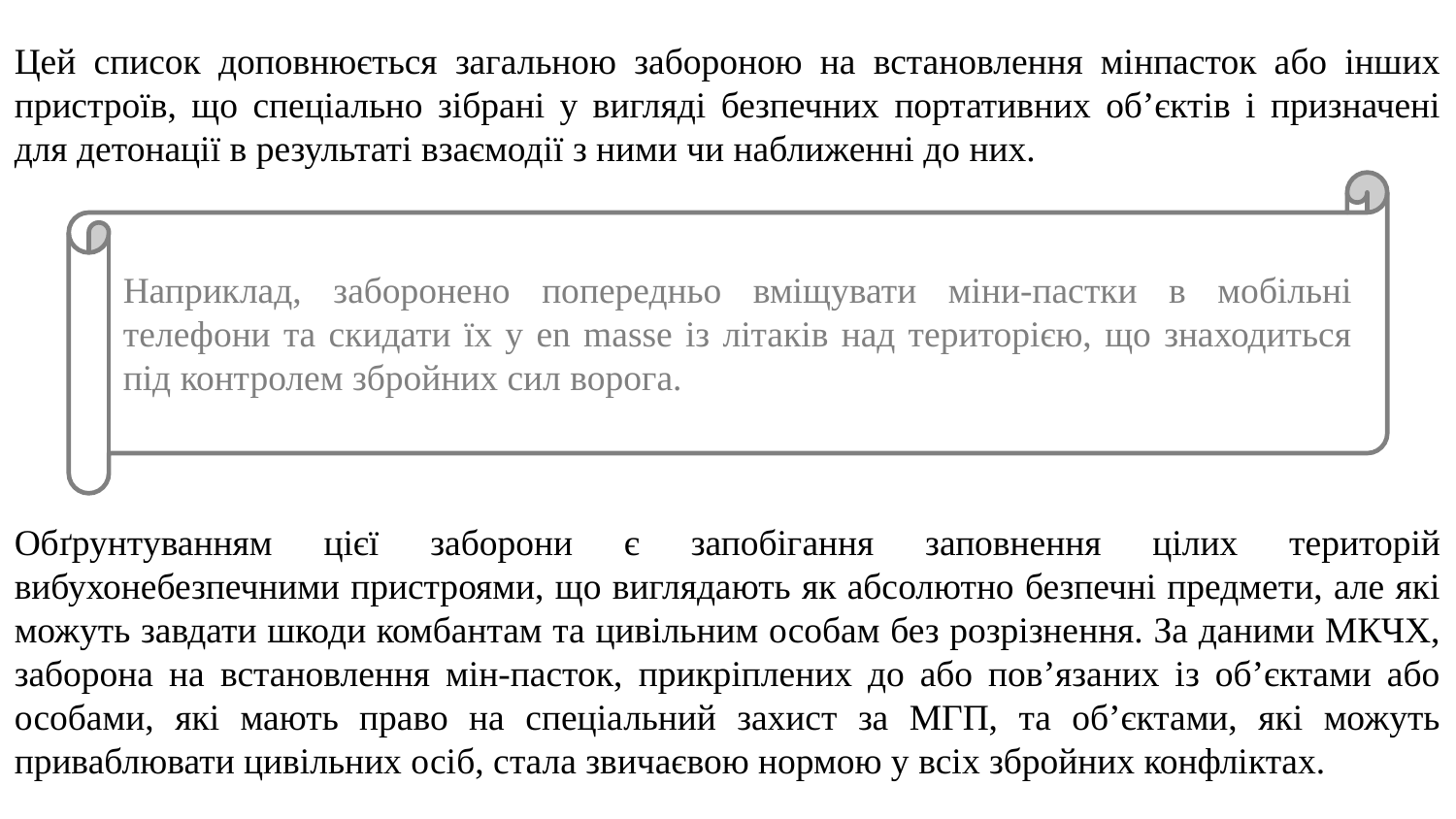

Цей список доповнюється загальною забороною на встановлення мінпасток або інших пристроїв, що спеціально зібрані у вигляді безпечних портативних об’єктів і призначені для детонації в результаті взаємодії з ними чи наближенні до них.
Наприклад, заборонено попередньо вміщувати міни-пастки в мобільні телефони та скидати їх у en masse із літаків над територією, що знаходиться під контролем збройних сил ворога.
Обґрунтуванням цієї заборони є запобігання заповнення цілих територій вибухонебезпечними пристроями, що виглядають як абсолютно безпечні предмети, але які можуть завдати шкоди комбантам та цивільним особам без розрізнення. За даними МКЧХ, заборона на встановлення мін-пасток, прикріплених до або пов’язаних із об’єктами або особами, які мають право на спеціальний захист за МГП, та об’єктами, які можуть приваблювати цивільних осіб, стала звичаєвою нормою у всіх збройних конфліктах.